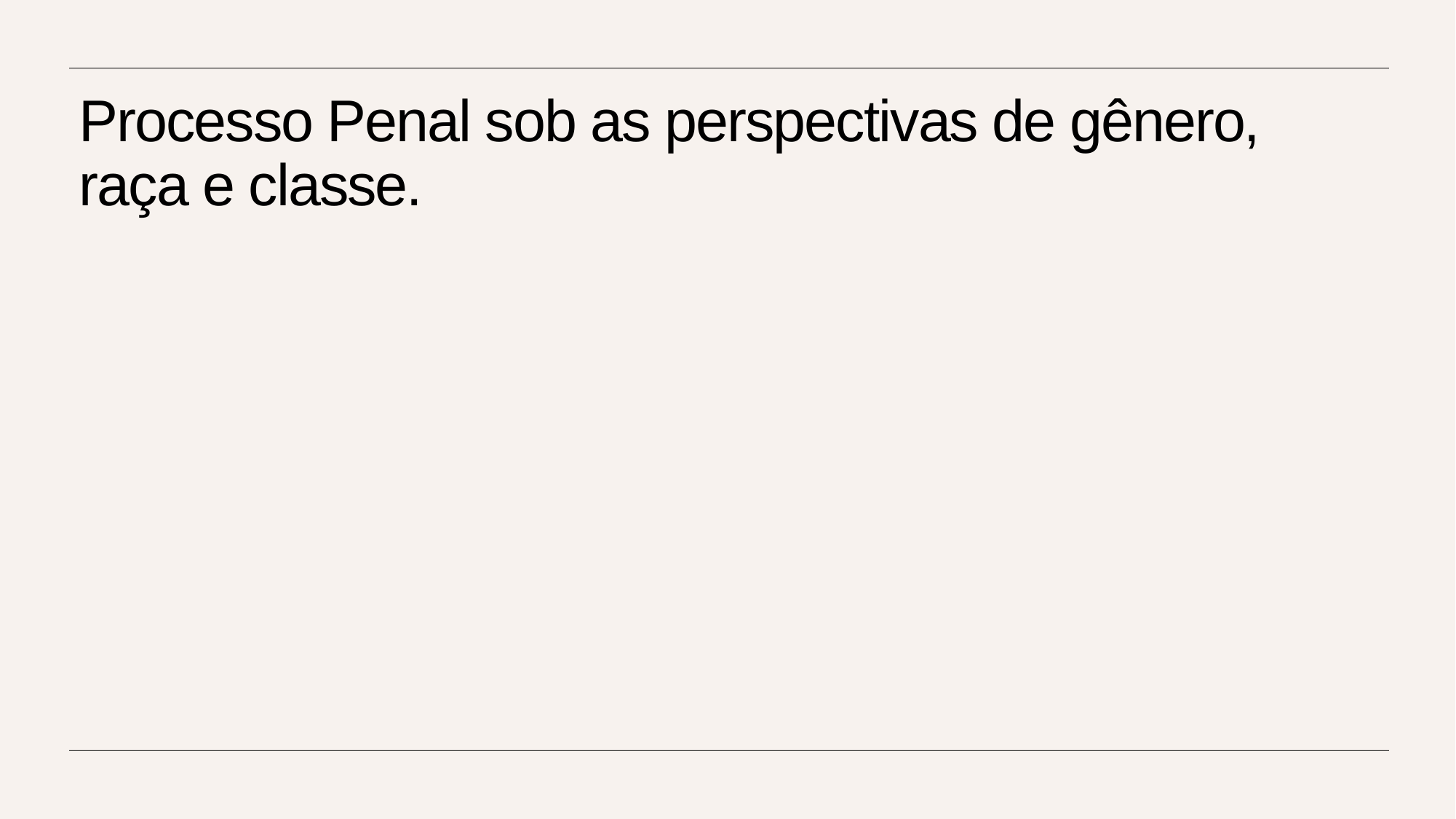

# Processo Penal sob as perspectivas de gênero, raça e classe.